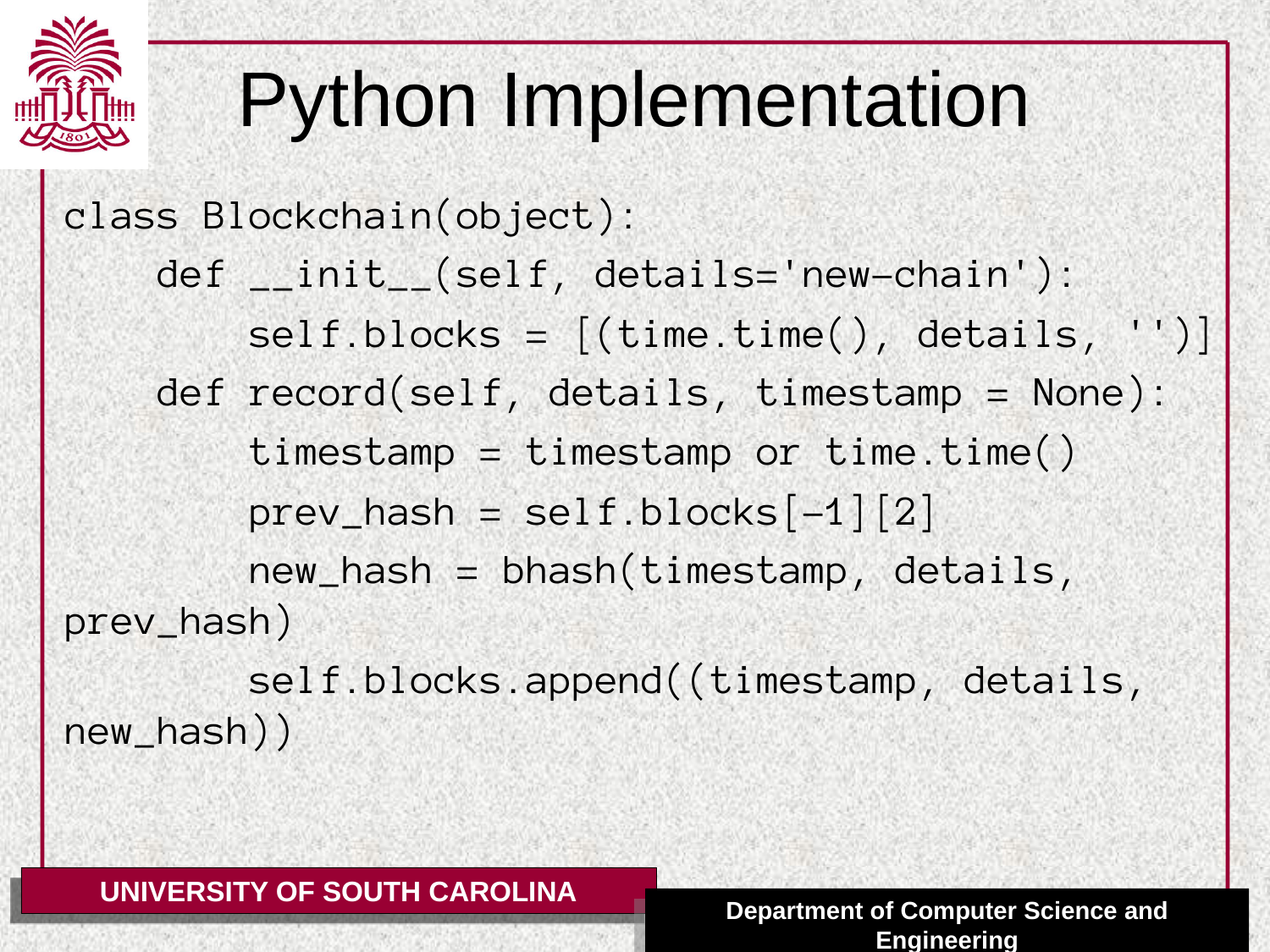

# Python Implementation
class Blockchain(object):
    def __init__(self, details='new-chain'):
        self.blocks = [(time.time(), details, '')]
    def record(self, details, timestamp = None):
        timestamp = timestamp or time.time()
        prev_hash = self.blocks[-1][2]
        new_hash = bhash(timestamp, details, prev_hash)
        self.blocks.append((timestamp, details, new_hash))